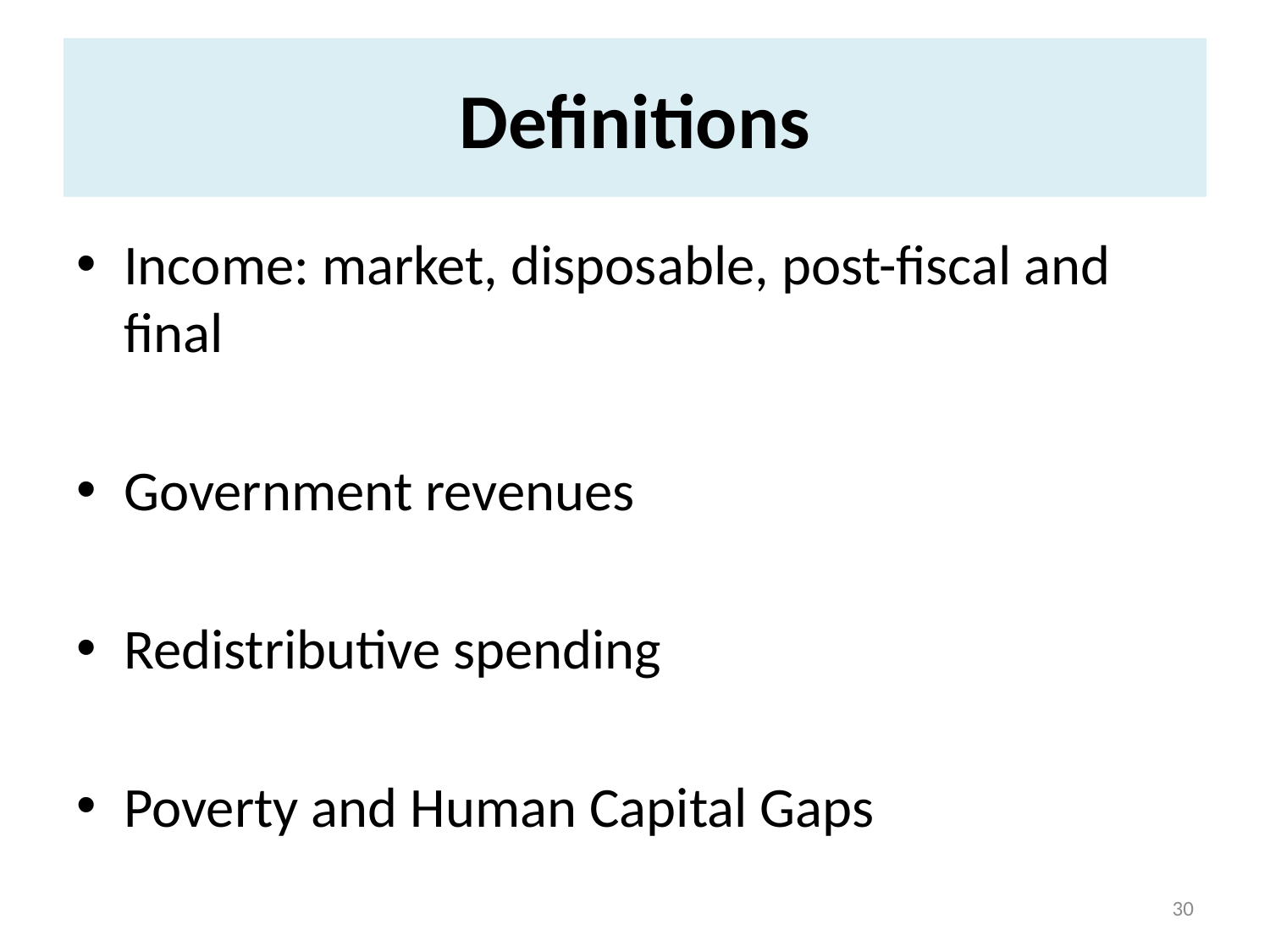

# Definitions
Income: market, disposable, post-fiscal and final

Government revenues

Redistributive spending

Poverty and Human Capital Gaps
30